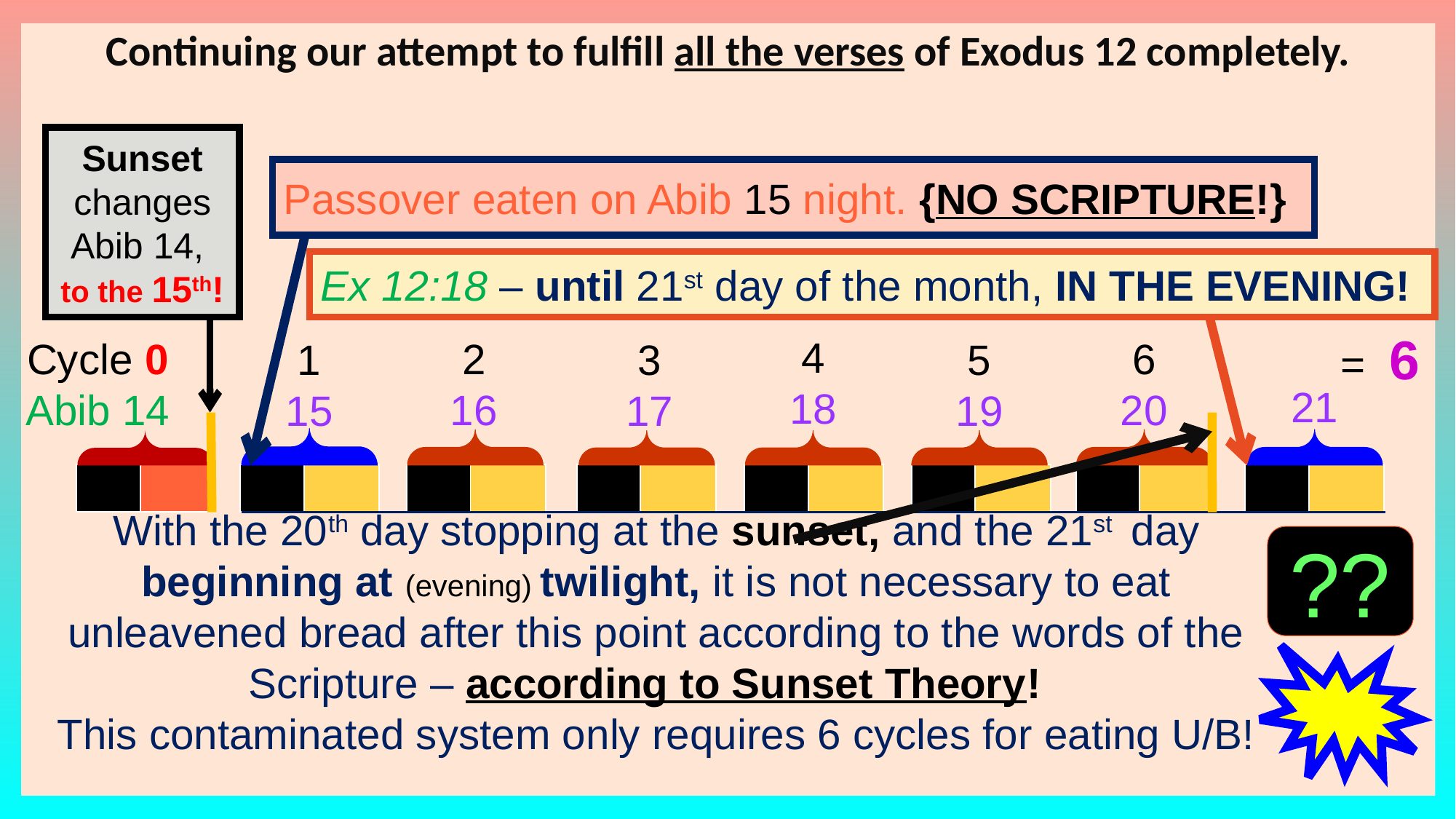

Continuing our attempt to fulfill all the verses of Exodus 12 completely.
Sunset changes Abib 14,
to the 15th!
Passover eaten on Abib 15 night. {NO SCRIPTURE!}
Ex 12:18 – until 21st day of the month, IN THE EVENING!

=  6
4
18
2
16
6
20
Cycle 0 Abib 14
1
15
3
17
5
19

21

|  |  |
| --- | --- |
|  |  |
| --- | --- |
|  |  |
| --- | --- |
|  |  |
| --- | --- |
|  |  |
| --- | --- |
|  |  |
| --- | --- |
|  |  |
| --- | --- |
|  |  |
| --- | --- |
??
With the 20th day stopping at the sunset, and the 21st  day beginning at (evening) twilight, it is not necessary to eat unleavened bread after this point according to the words of the Scripture – according to Sunset Theory!
This contaminated system only requires 6 cycles for eating U/B!

40